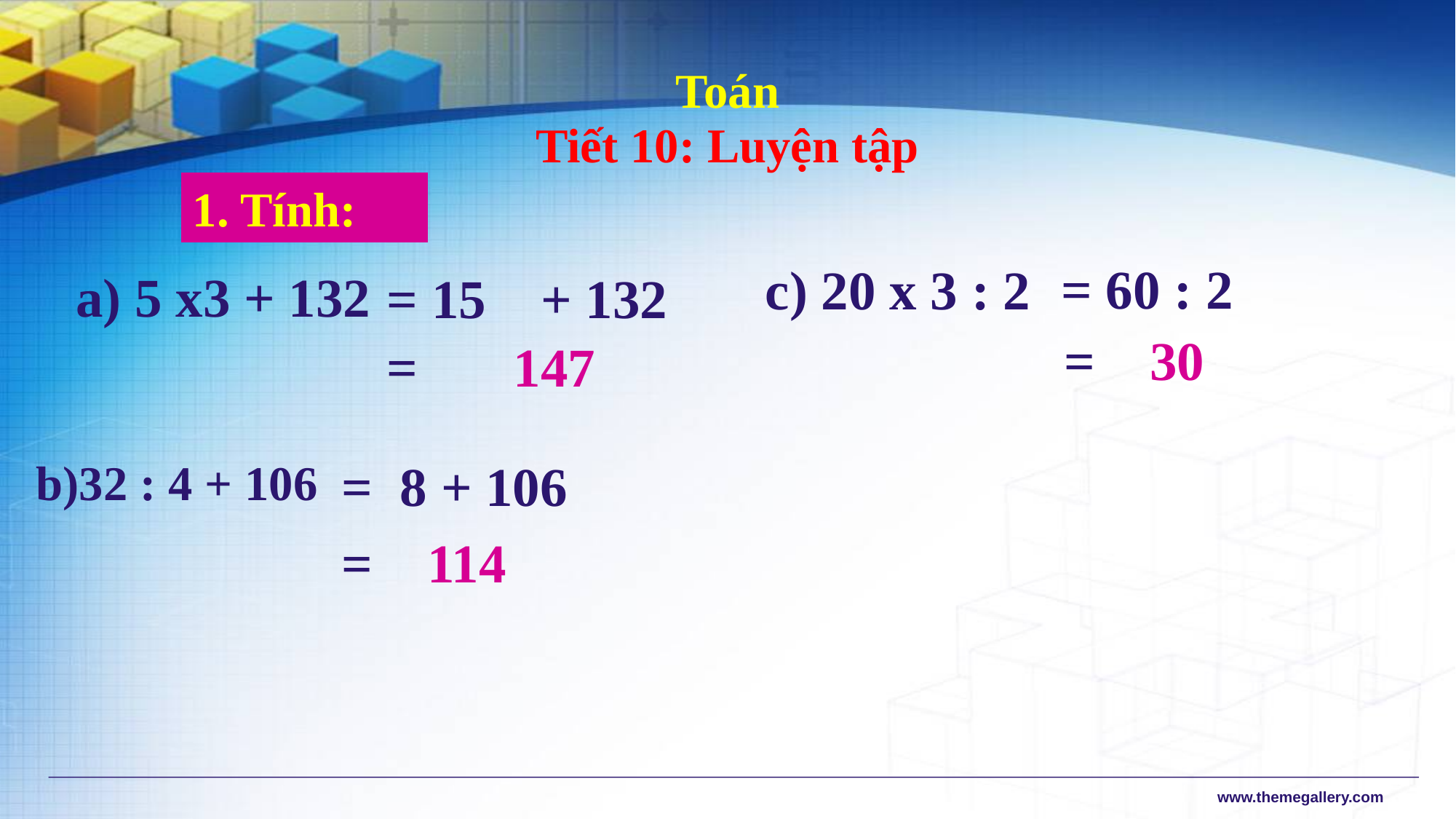

Toán
Tiết 10: Luyện tập
1. Tính:
 = 60 : 2
c) 20 x 3 : 2
a) 5 x3 + 132
 = 15    + 132
  =    30
 =       147
b)32 : 4 + 106
=  8 + 106
=    114
www.themegallery.com